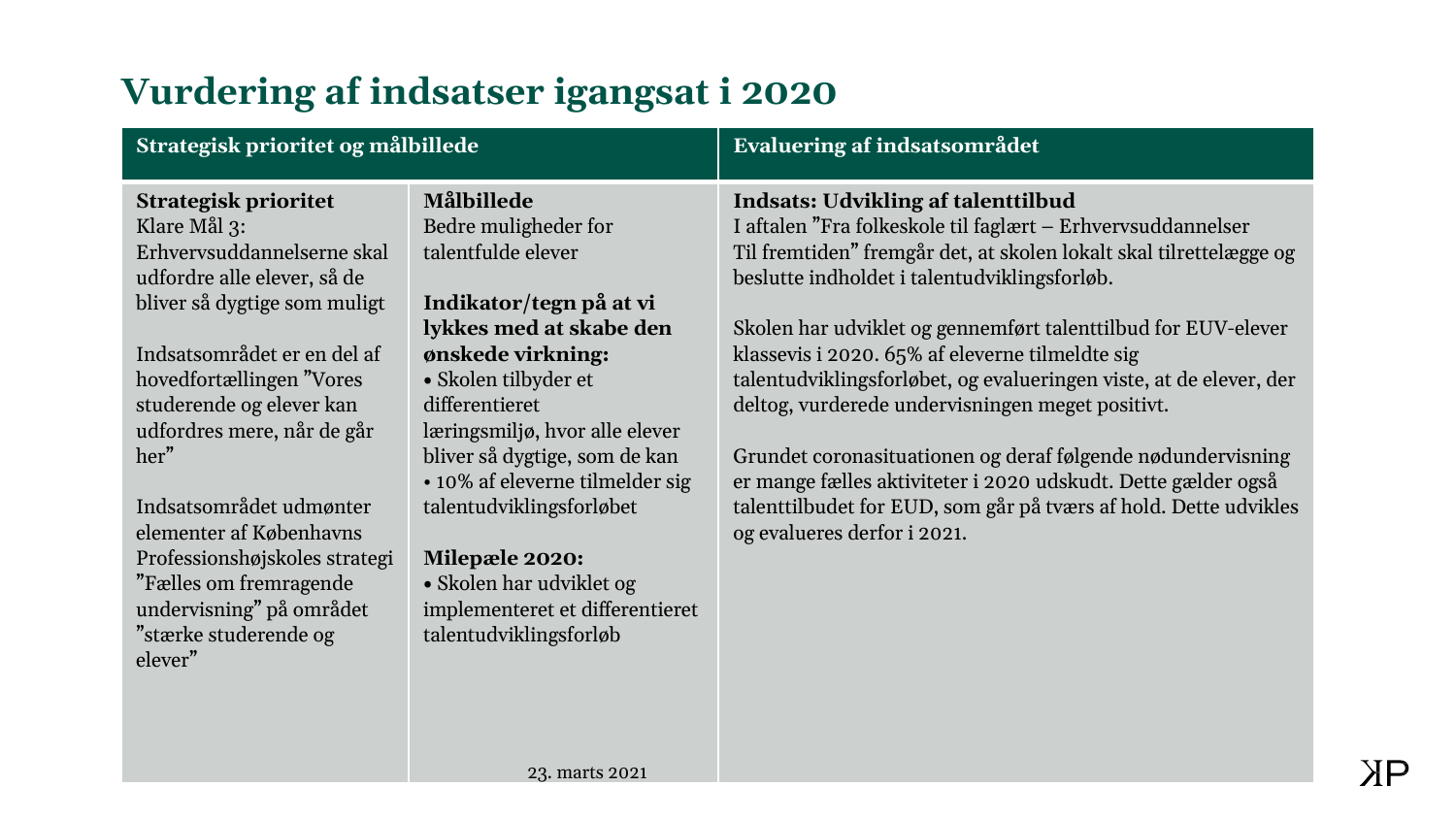

# Vurdering af indsatser igangsat i 2020
| Strategisk prioritet og målbillede |  | Evaluering af indsatsområdet |
| --- | --- | --- |
| Strategisk prioritet Klare Mål 3: Erhvervsuddannelserne skal udfordre alle elever, så de bliver så dygtige som muligt Indsatsområdet er en del af hovedfortællingen ”Vores studerende og elever kan udfordres mere, når de går her” Indsatsområdet udmønter elementer af Københavns Professionshøjskoles strategi ”Fælles om fremragende undervisning” på området ”stærke studerende og elever” | Målbillede Bedre muligheder for talentfulde elever Indikator/tegn på at vi lykkes med at skabe den ønskede virkning: • Skolen tilbyder et differentieret læringsmiljø, hvor alle elever bliver så dygtige, som de kan • 10% af eleverne tilmelder sig talentudviklingsforløbet Milepæle 2020: • Skolen har udviklet og implementeret et differentieret talentudviklingsforløb | Indsats: Udvikling af talenttilbud I aftalen ”Fra folkeskole til faglært – Erhvervsuddannelser Til fremtiden” fremgår det, at skolen lokalt skal tilrettelægge og beslutte indholdet i talentudviklingsforløb. Skolen har udviklet og gennemført talenttilbud for EUV-elever klassevis i 2020. 65% af eleverne tilmeldte sig talentudviklingsforløbet, og evalueringen viste, at de elever, der deltog, vurderede undervisningen meget positivt. Grundet coronasituationen og deraf følgende nødundervisning er mange fælles aktiviteter i 2020 udskudt. Dette gælder også talenttilbudet for EUD, som går på tværs af hold. Dette udvikles og evalueres derfor i 2021. |

23. marts 2021